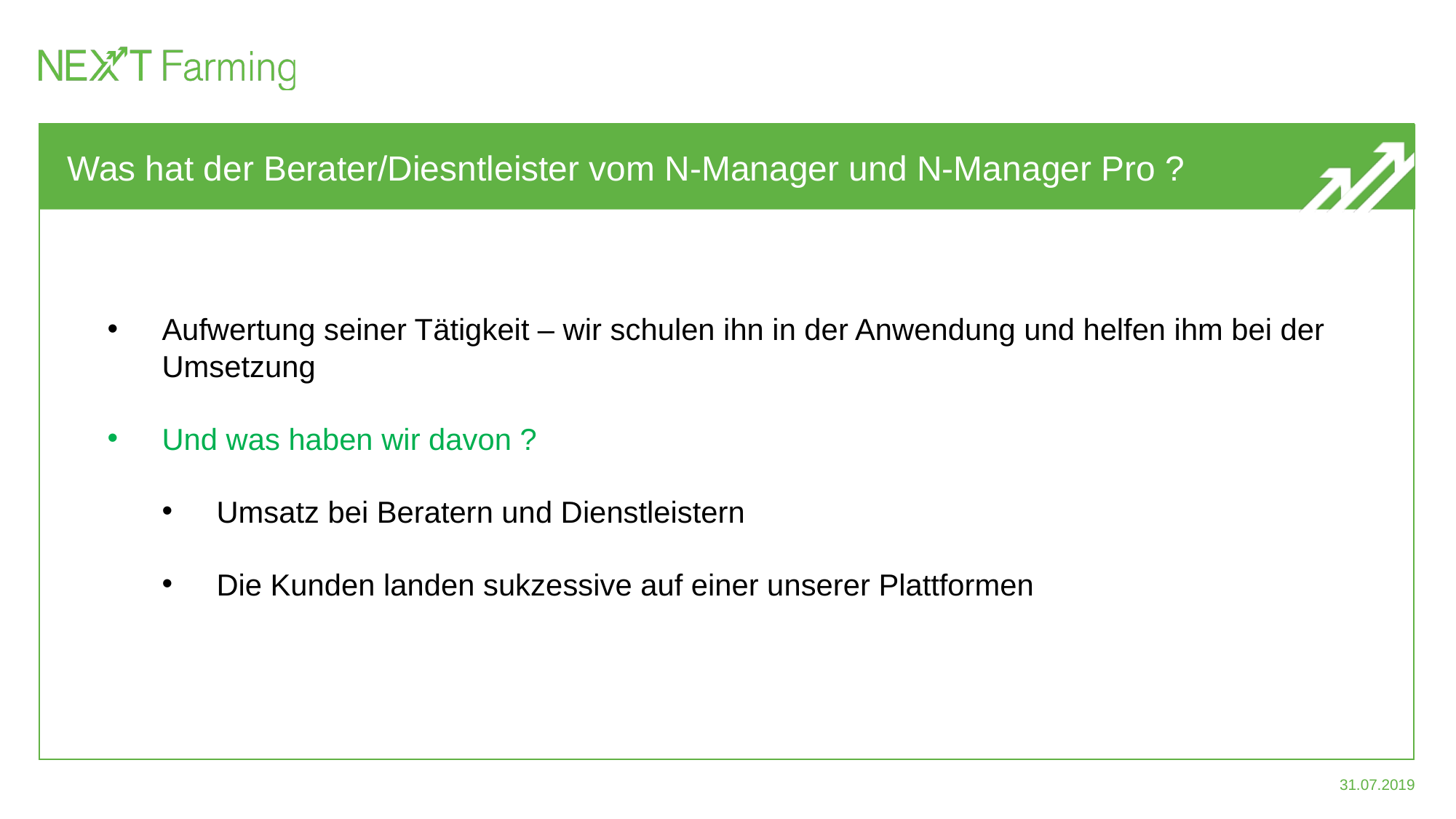

# Was hat der Berater/Diesntleister vom N-Manager und N-Manager Pro ?
Aufwertung seiner Tätigkeit – wir schulen ihn in der Anwendung und helfen ihm bei der Umsetzung

Und was haben wir davon ?
Umsatz bei Beratern und Dienstleistern
Die Kunden landen sukzessive auf einer unserer Plattformen